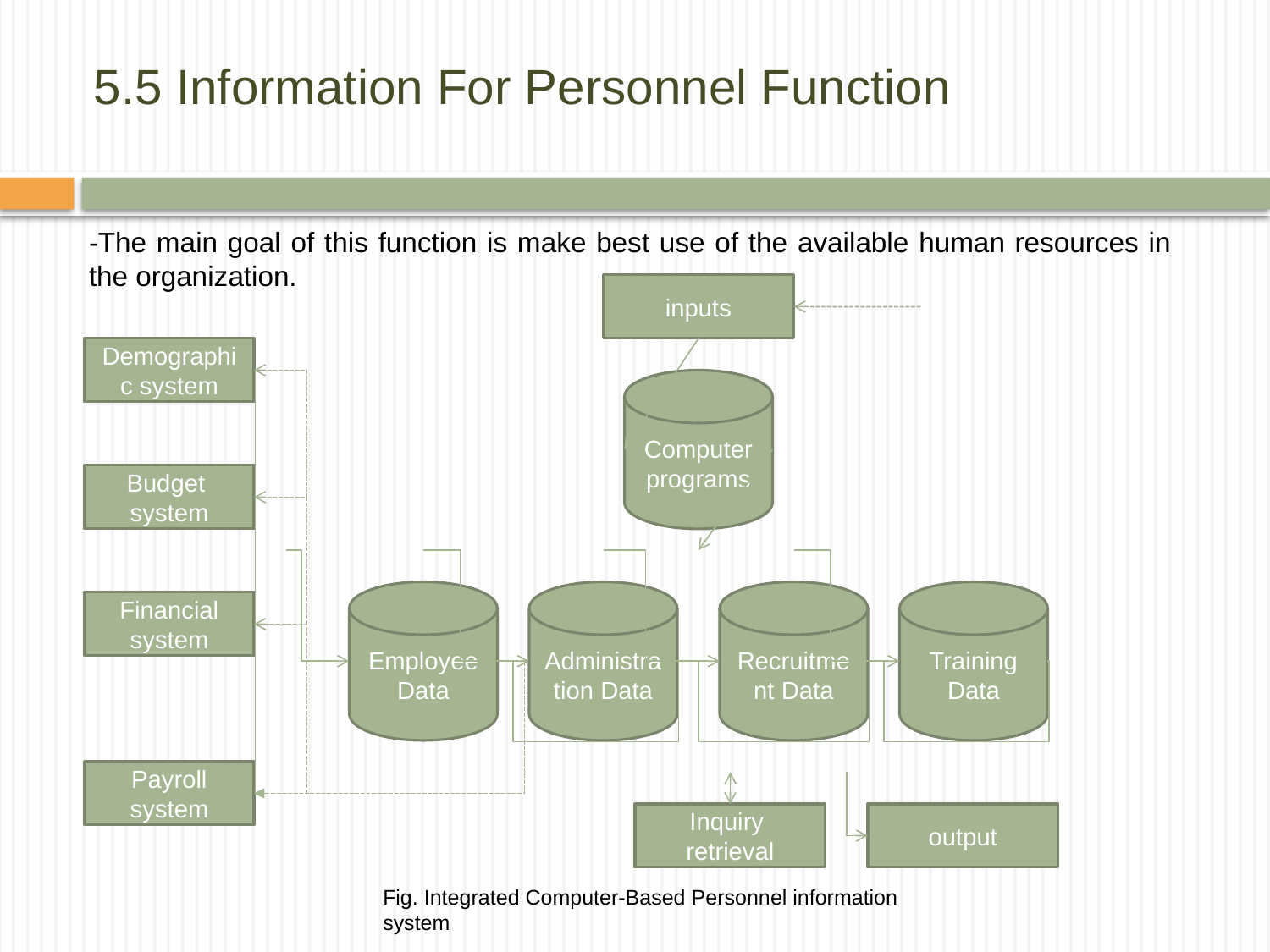

# 5.5 Information For Personnel Function
	-The main goal of this function is make best use of the available human resources in the organization.

inputs
Demographic system
Computer programs
Budget  system
Employee Data
Administration Data
Recruitment Data
Training Data
Financial system
Payroll system
Inquiry  retrieval
output
Fig. Integrated Computer-Based Personnel information system